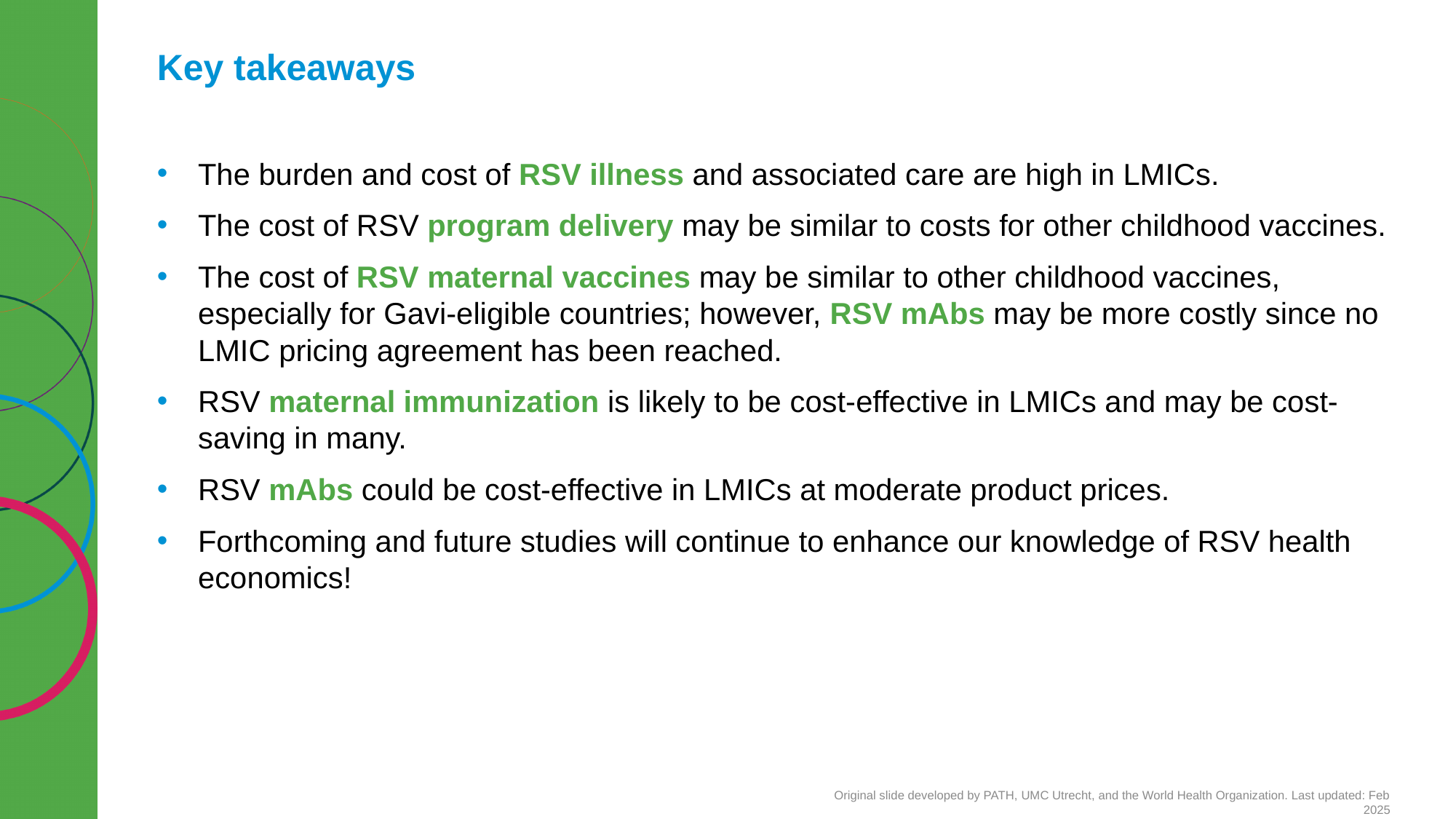

# Key takeaways
The burden and cost of RSV illness and associated care are high in LMICs.
The cost of RSV program delivery may be similar to costs for other childhood vaccines.
The cost of RSV maternal vaccines may be similar to other childhood vaccines, especially for Gavi-eligible countries; however, RSV mAbs may be more costly since no LMIC pricing agreement has been reached.
RSV maternal immunization is likely to be cost-effective in LMICs and may be cost-saving in many.
RSV mAbs could be cost-effective in LMICs at moderate product prices.
Forthcoming and future studies will continue to enhance our knowledge of RSV health economics!

Original slide developed by PATH, UMC Utrecht, and the World Health Organization. Last updated: Feb 2025